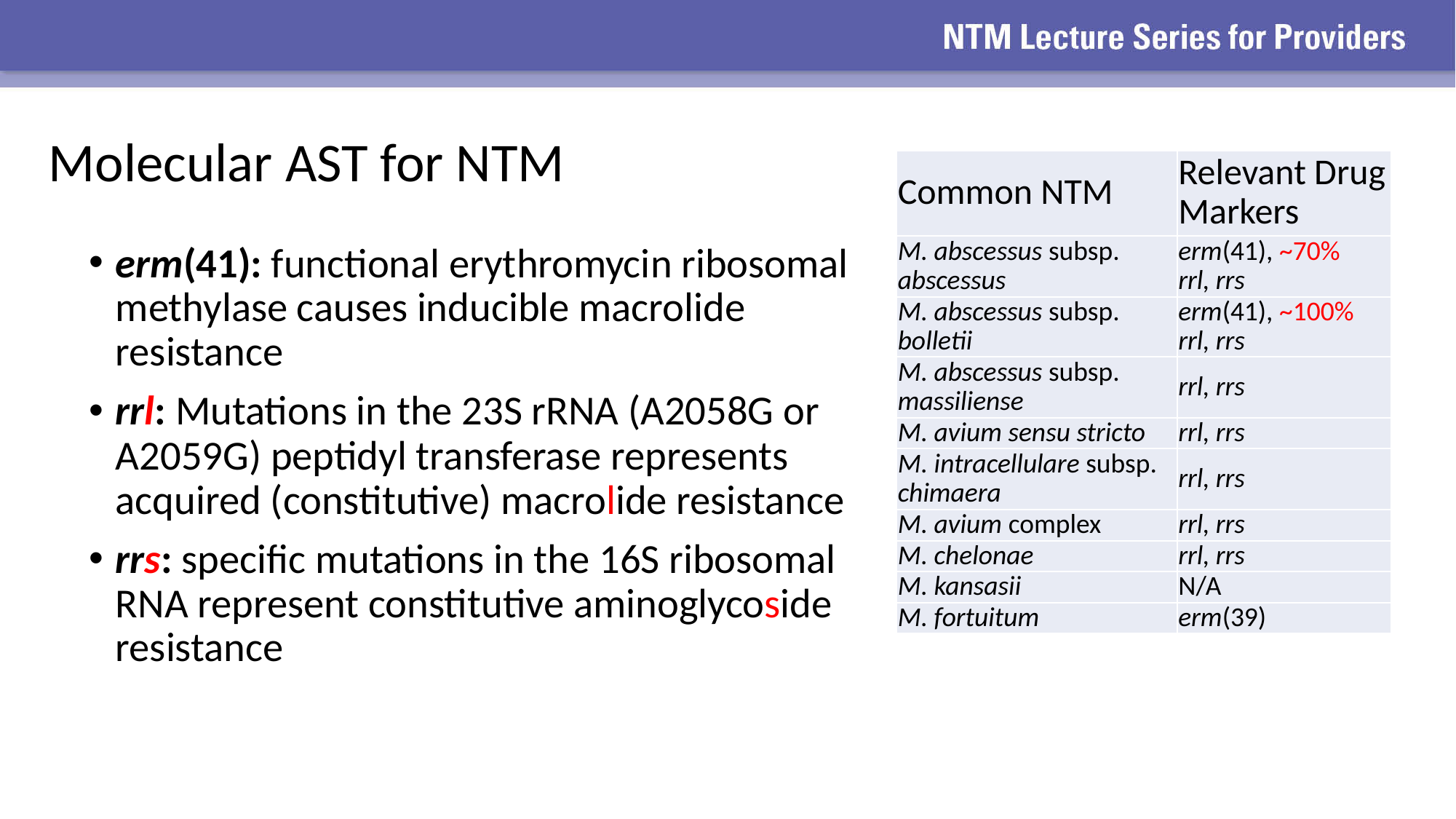

Molecular AST for NTM
| Common NTM | Relevant Drug Markers |
| --- | --- |
| M. abscessus subsp. abscessus | erm(41), ~70% rrl, rrs |
| M. abscessus subsp. bolletii | erm(41), ~100% rrl, rrs |
| M. abscessus subsp. massiliense | rrl, rrs |
| M. avium sensu stricto | rrl, rrs |
| M. intracellulare subsp. chimaera | rrl, rrs |
| M. avium complex | rrl, rrs |
| M. chelonae | rrl, rrs |
| M. kansasii | N/A |
| M. fortuitum | erm(39) |
erm(41): functional erythromycin ribosomal methylase causes inducible macrolide resistance
rrl: Mutations in the 23S rRNA (A2058G or A2059G) peptidyl transferase represents acquired (constitutive) macrolide resistance
rrs: specific mutations in the 16S ribosomal RNA represent constitutive aminoglycoside resistance